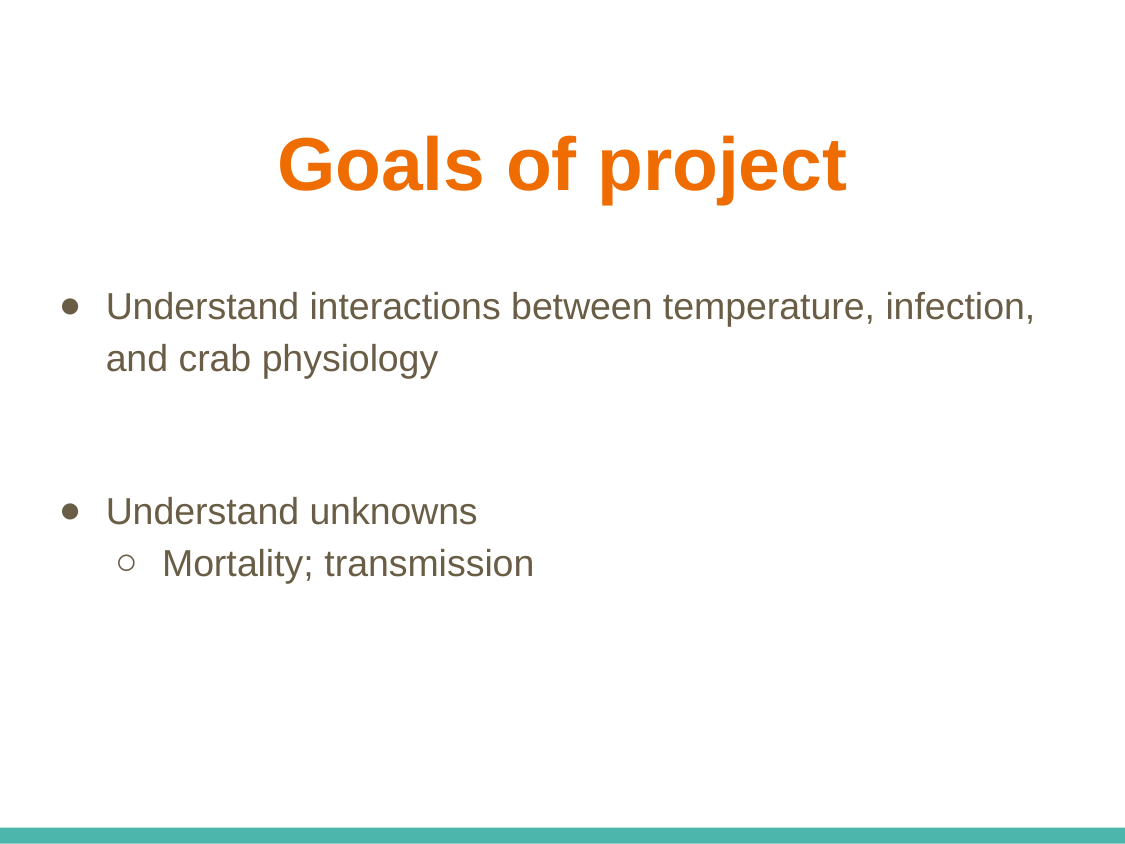

# Goals of project
Understand interactions between temperature, infection, and crab physiology

Understand unknowns
Mortality; transmission